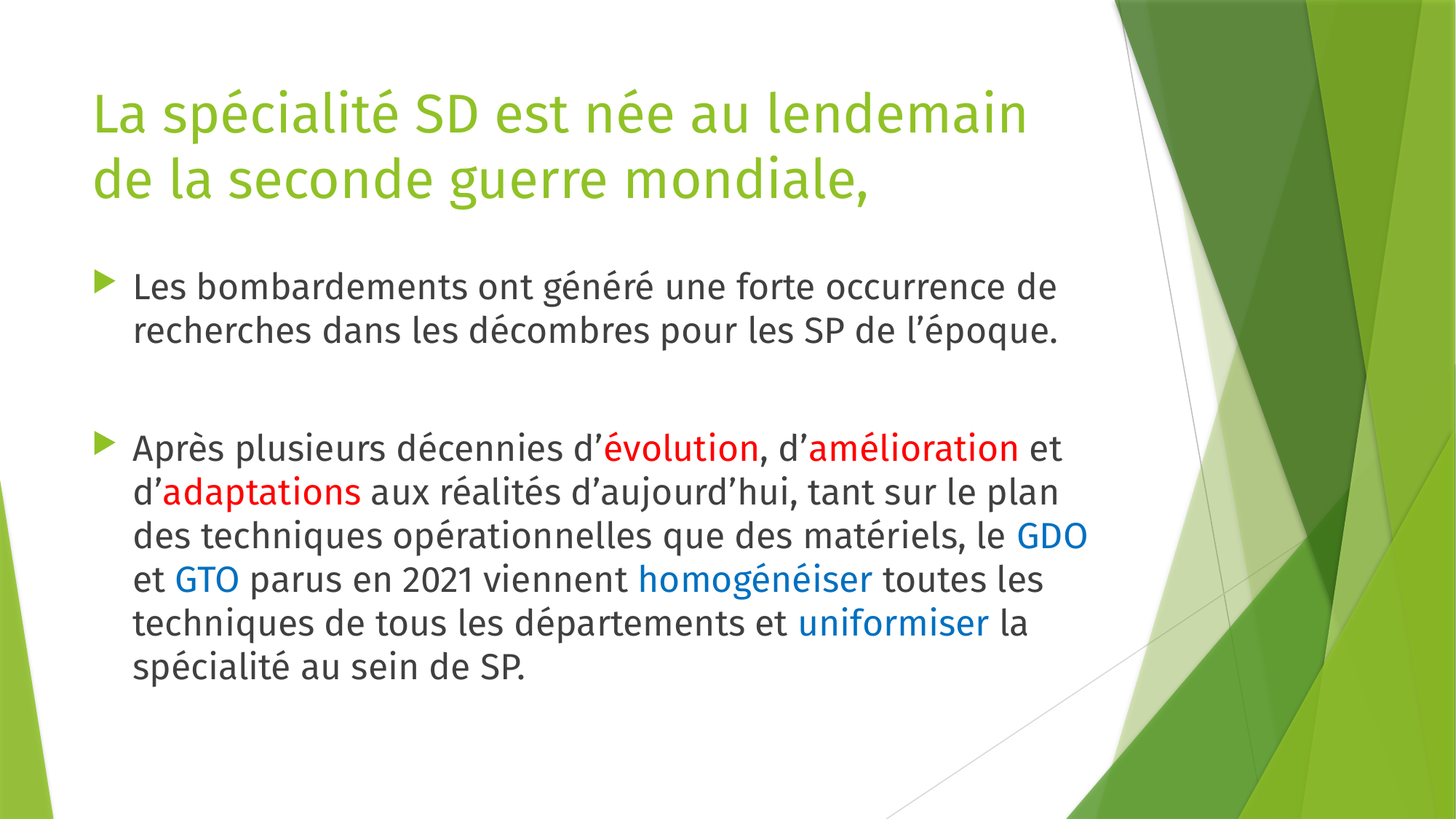

# La spécialité SD est née au lendemain de la seconde guerre mondiale,
Les bombardements ont généré une forte occurrence de recherches dans les décombres pour les SP de l’époque.

Après plusieurs décennies d’évolution, d’amélioration et d’adaptations aux réalités d’aujourd’hui, tant sur le plan des techniques opérationnelles que des matériels, le GDO et GTO parus en 2021 viennent homogénéiser toutes les techniques de tous les départements et uniformiser la spécialité au sein de SP.